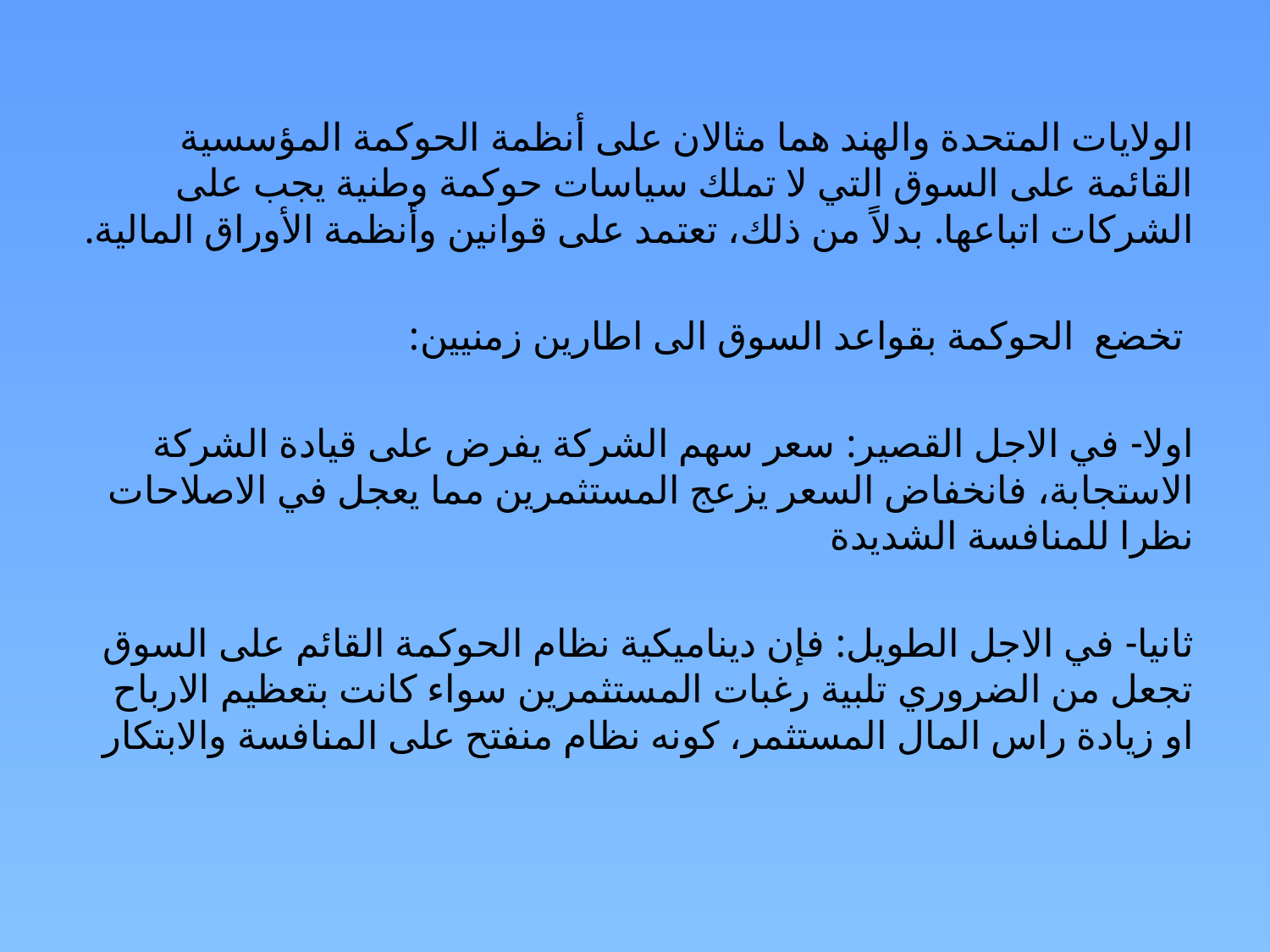

الولايات المتحدة والهند هما مثالان على أنظمة الحوكمة المؤسسية القائمة على السوق التي لا تملك سياسات حوكمة وطنية يجب على الشركات اتباعها. بدلاً من ذلك، تعتمد على قوانين وأنظمة الأوراق المالية.

 تخضع  الحوكمة بقواعد السوق الى اطارين زمنيين:

اولا- في الاجل القصير: سعر سهم الشركة يفرض على قيادة الشركة الاستجابة، فانخفاض السعر يزعج المستثمرين مما يعجل في الاصلاحات نظرا للمنافسة الشديدة

ثانيا- في الاجل الطويل: فإن ديناميكية نظام الحوكمة القائم على السوق تجعل من الضروري تلبية رغبات المستثمرين سواء كانت بتعظيم الارباح او زيادة راس المال المستثمر، كونه نظام منفتح على المنافسة والابتكار